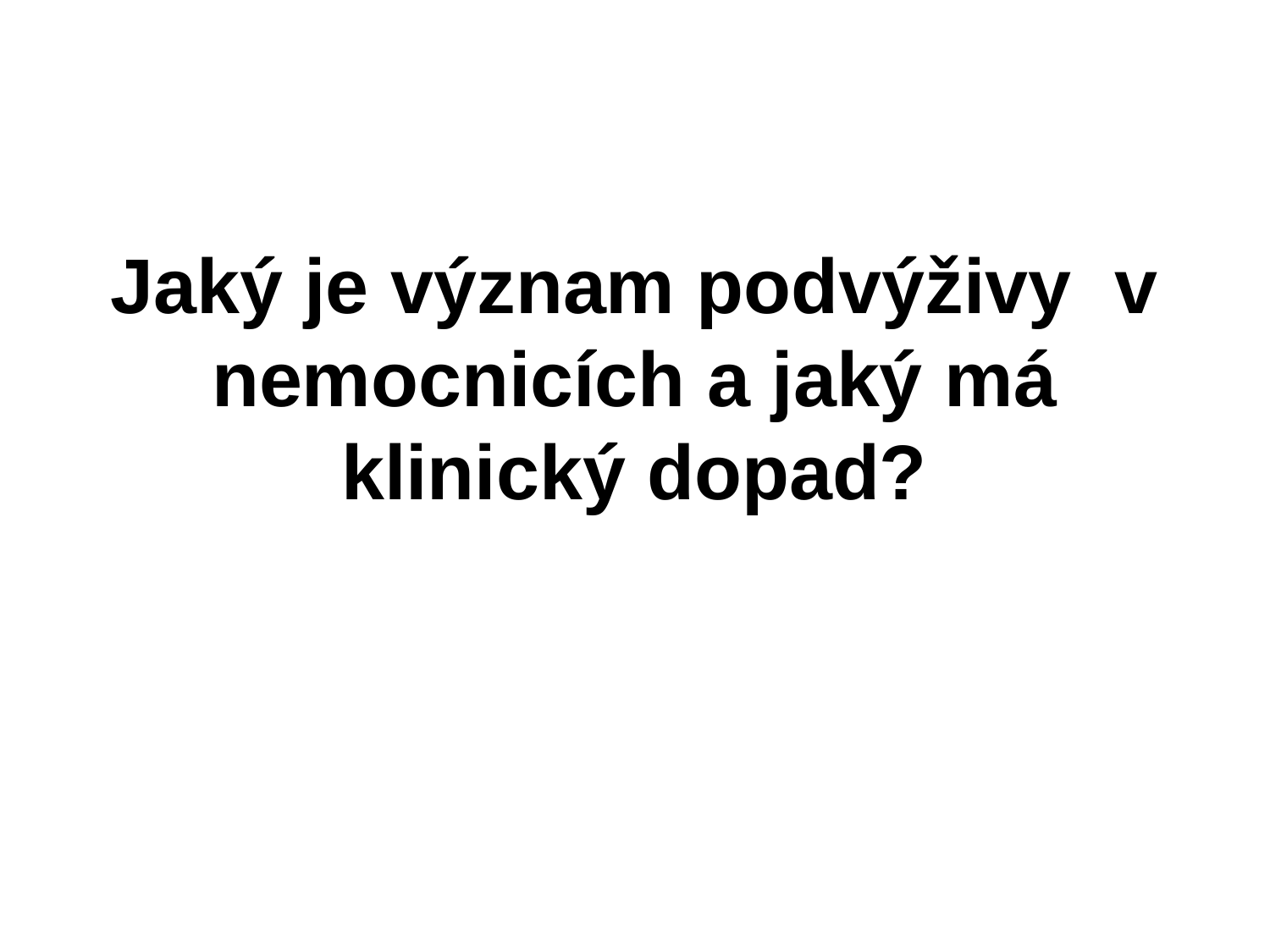

# Jaký je význam podvýživy  v nemocnicích a jaký má klinický dopad?